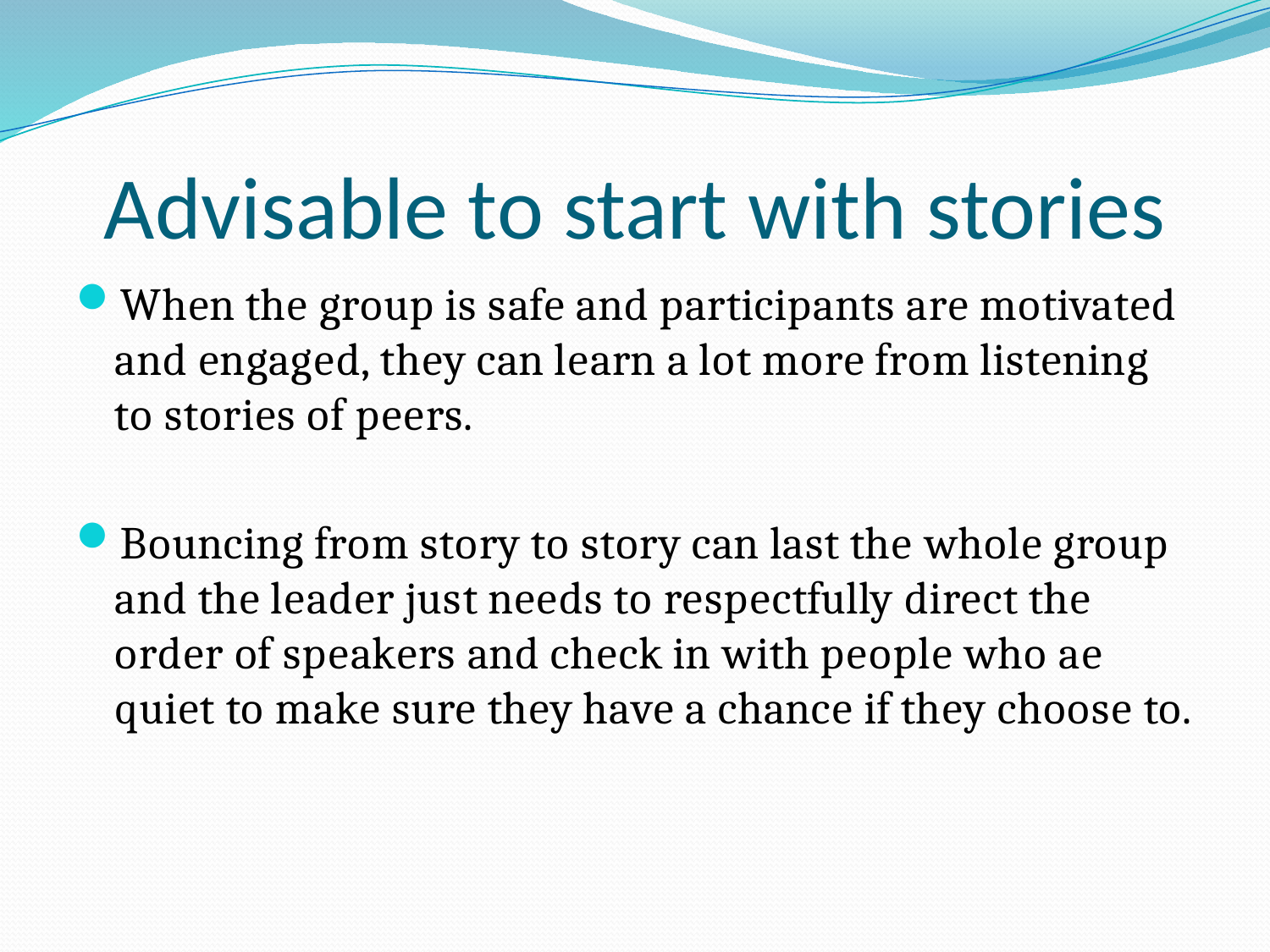

# Advisable to start with stories
When the group is safe and participants are motivated and engaged, they can learn a lot more from listening to stories of peers.

Bouncing from story to story can last the whole group and the leader just needs to respectfully direct the order of speakers and check in with people who ae quiet to make sure they have a chance if they choose to.